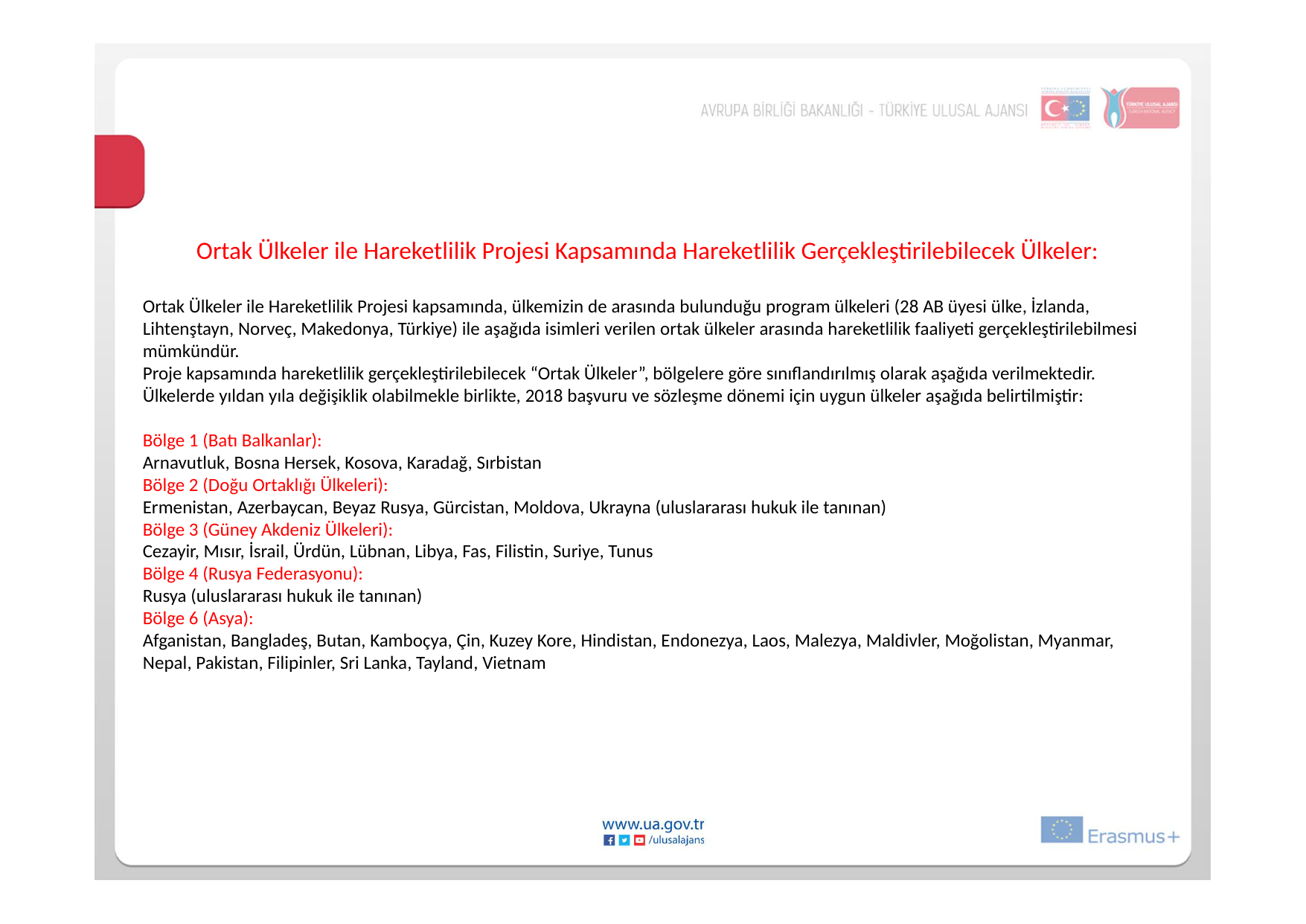

Ortak Ülkeler ile Hareketlilik Projesi Kapsamında Hareketlilik Gerçekleştirilebilecek Ülkeler:

Ortak Ülkeler ile Hareketlilik Projesi kapsamında, ülkemizin de arasında bulunduğu program ülkeleri (28 AB üyesi ülke, İzlanda, Lihtenştayn, Norveç, Makedonya, Türkiye) ile aşağıda isimleri verilen ortak ülkeler arasında hareketlilik faaliyeti gerçekleştirilebilmesi mümkündür.
Proje kapsamında hareketlilik gerçekleştirilebilecek “Ortak Ülkeler”, bölgelere göre sınıflandırılmış olarak aşağıda verilmektedir. Ülkelerde yıldan yıla değişiklik olabilmekle birlikte, 2018 başvuru ve sözleşme dönemi için uygun ülkeler aşağıda belirtilmiştir:

Bölge 1 (Batı Balkanlar):
Arnavutluk, Bosna Hersek, Kosova, Karadağ, Sırbistan
Bölge 2 (Doğu Ortaklığı Ülkeleri):
Ermenistan, Azerbaycan, Beyaz Rusya, Gürcistan, Moldova, Ukrayna (uluslararası hukuk ile tanınan)
Bölge 3 (Güney Akdeniz Ülkeleri):
Cezayir, Mısır, İsrail, Ürdün, Lübnan, Libya, Fas, Filistin, Suriye, Tunus
Bölge 4 (Rusya Federasyonu):
Rusya (uluslararası hukuk ile tanınan)
Bölge 6 (Asya):
Afganistan, Bangladeş, Butan, Kamboçya, Çin, Kuzey Kore, Hindistan, Endonezya, Laos, Malezya, Maldivler, Moğolistan, Myanmar, Nepal, Pakistan, Filipinler, Sri Lanka, Tayland, Vietnam